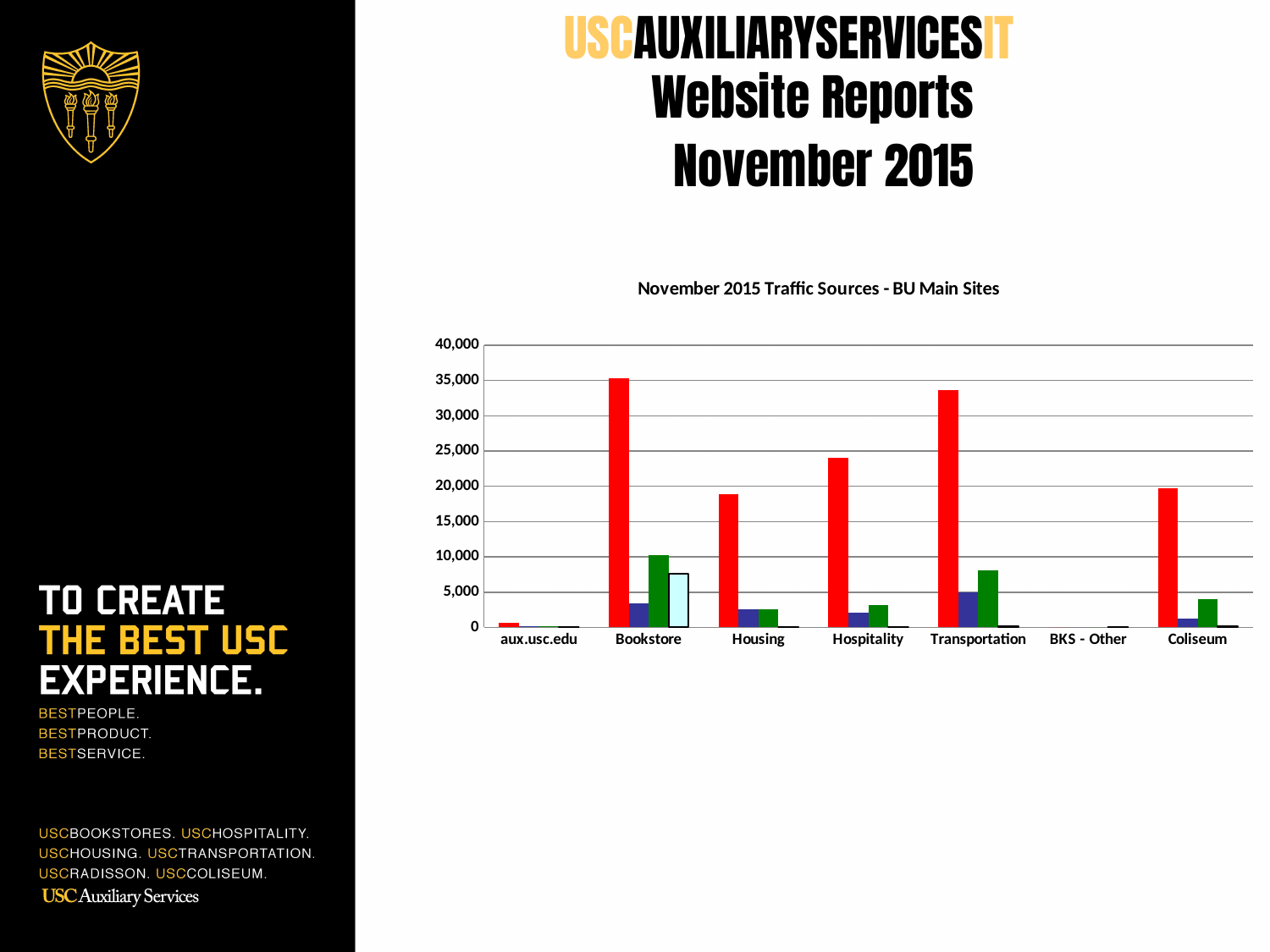

USCAUXILIARYSERVICESIT
Website Reports
      November 2015

### Chart: November 2015 Traffic Sources - BU Main Sites

| Category | Search Engine | Referring Sites | Direct Traffic | Campaigns |
|---|---|---|---|---|
| aux.usc.edu | 686.0 | 138.0 | 120.0 | 0.0 |
| Bookstore | 35355.0 | 3470.0 | 10276.0 | 7609.0 |
| Housing | 18876.0 | 2511.0 | 2550.0 | 0.0 |
| Hospitality | 24100.0 | 2032.0 | 3132.0 | 56.0 |
| Transportation | 33680.0 | 4909.0 | 8080.0 | 164.0 |
| BKS - Other | 0.0 | 0.0 | 0.0 | 0.0 |
| Coliseum | 19664.0 | 1293.0 | 4041.0 | 127.0 |